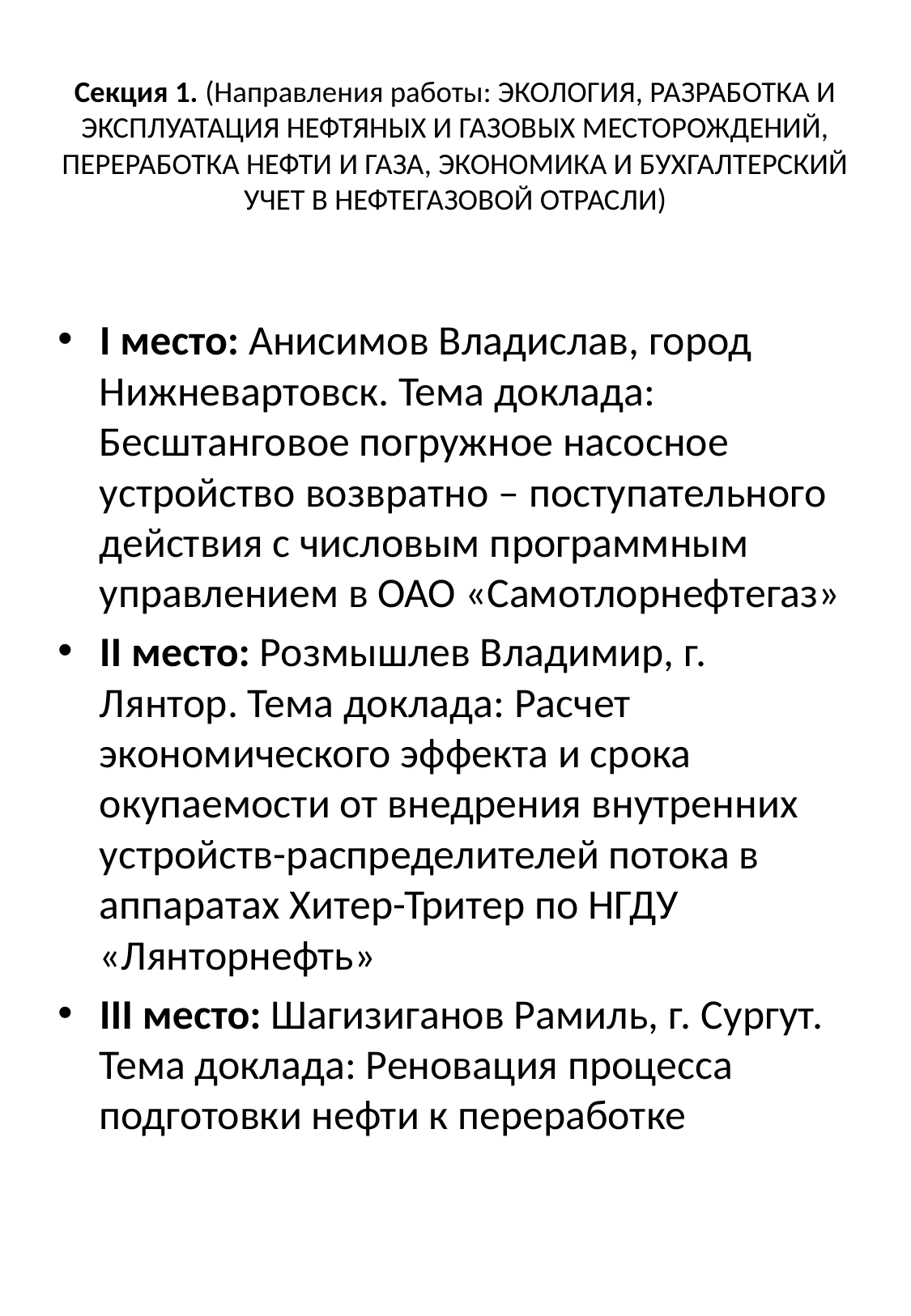

# Секция 1. (Направления работы: ЭКОЛОГИЯ, РАЗРАБОТКА И ЭКСПЛУАТАЦИЯ НЕФТЯНЫХ И ГАЗОВЫХ МЕСТОРОЖДЕНИЙ, ПЕРЕРАБОТКА НЕФТИ И ГАЗА, ЭКОНОМИКА И БУХГАЛТЕРСКИЙ УЧЕТ В НЕФТЕГАЗОВОЙ ОТРАСЛИ)
I место: Анисимов Владислав, город Нижневартовск. Тема доклада: Бесштанговое погружное насосное устройство возвратно – поступательного действия с числовым программным управлением в ОАО «Самотлорнефтегаз»
II место: Розмышлев Владимир, г. Лянтор. Тема доклада: Расчет экономического эффекта и срока окупаемости от внедрения внутренних  устройств-распределителей потока в аппаратах Хитер-Тритер по НГДУ «Лянторнефть»
III место: Шагизиганов Рамиль, г. Сургут. Тема доклада: Реновация процесса подготовки нефти к переработке